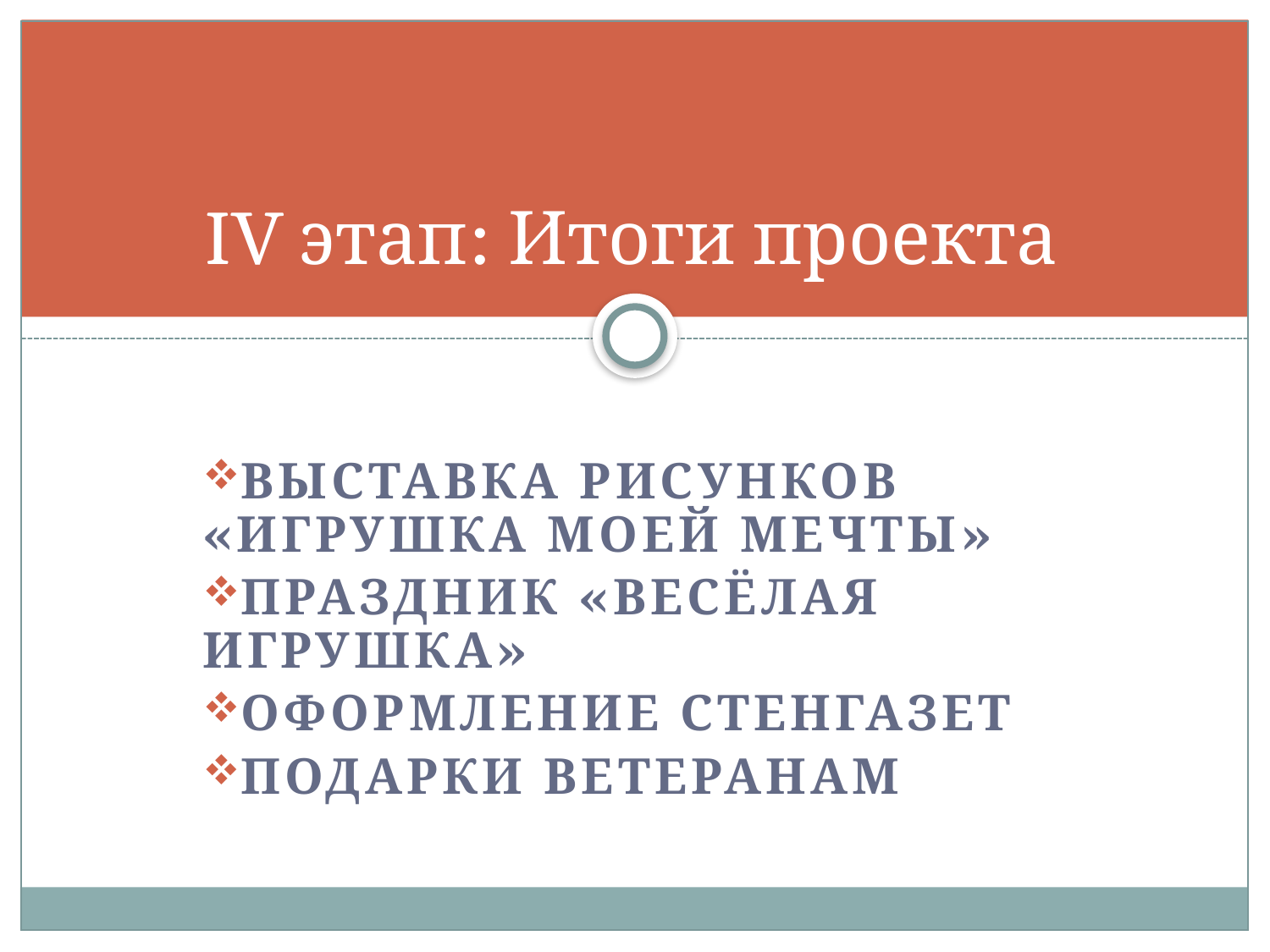

# IV этап: Итоги проекта

ВЫСТАВКА РИСУНКОВ «ИГРУШКА МОЕЙ МЕЧТЫ»
ПРАЗДНИК «ВЕСЁЛАЯ ИГРУШКА»
ОФОРМЛЕНИЕ СТЕНГАЗЕТ
ПОДАРКИ ВЕТЕРАНАМ